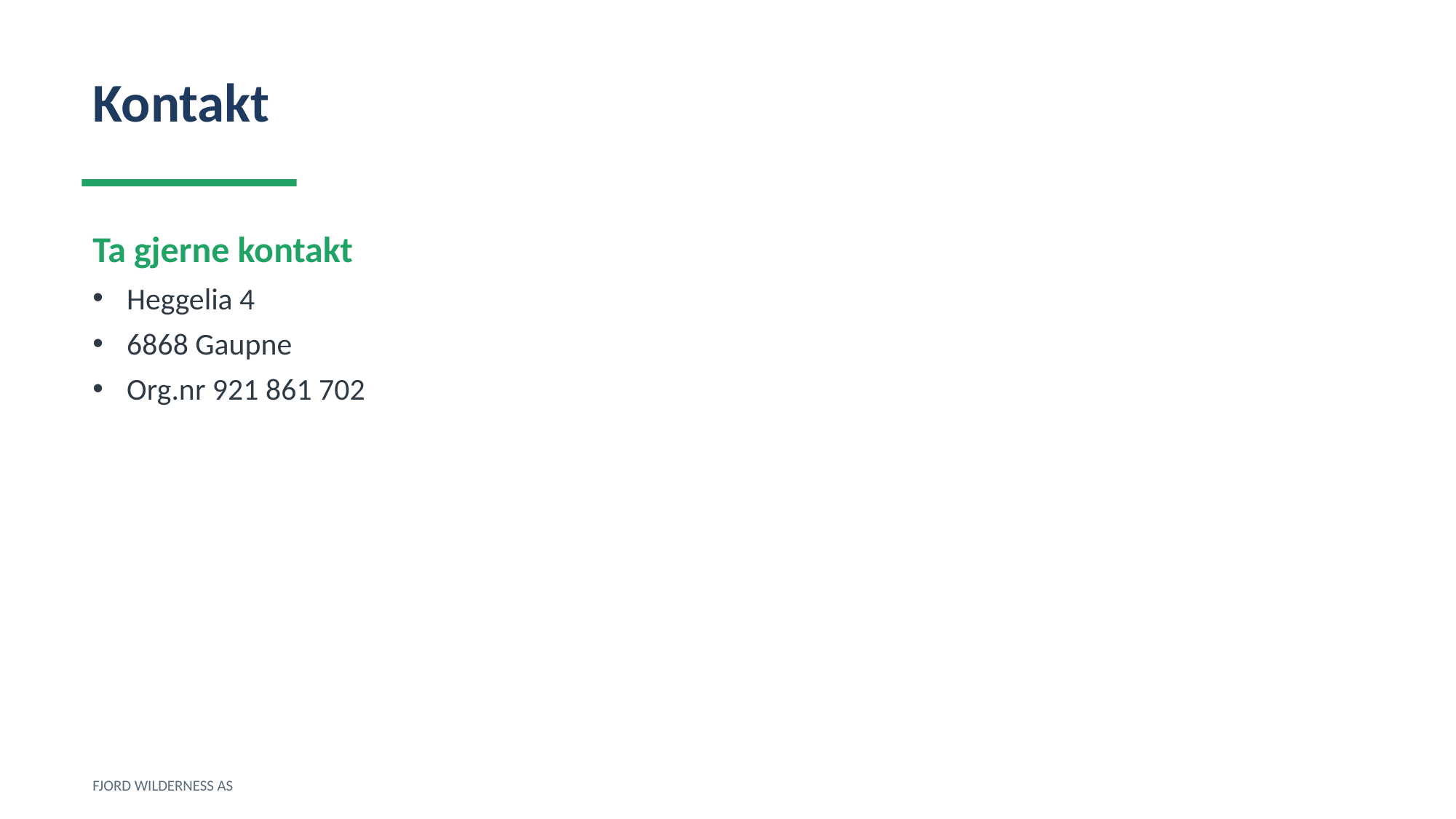

Kontakt

Ta gjerne kontakt
Heggelia 4
6868 Gaupne
Org.nr 921 861 702
FJORD WILDERNESS AS